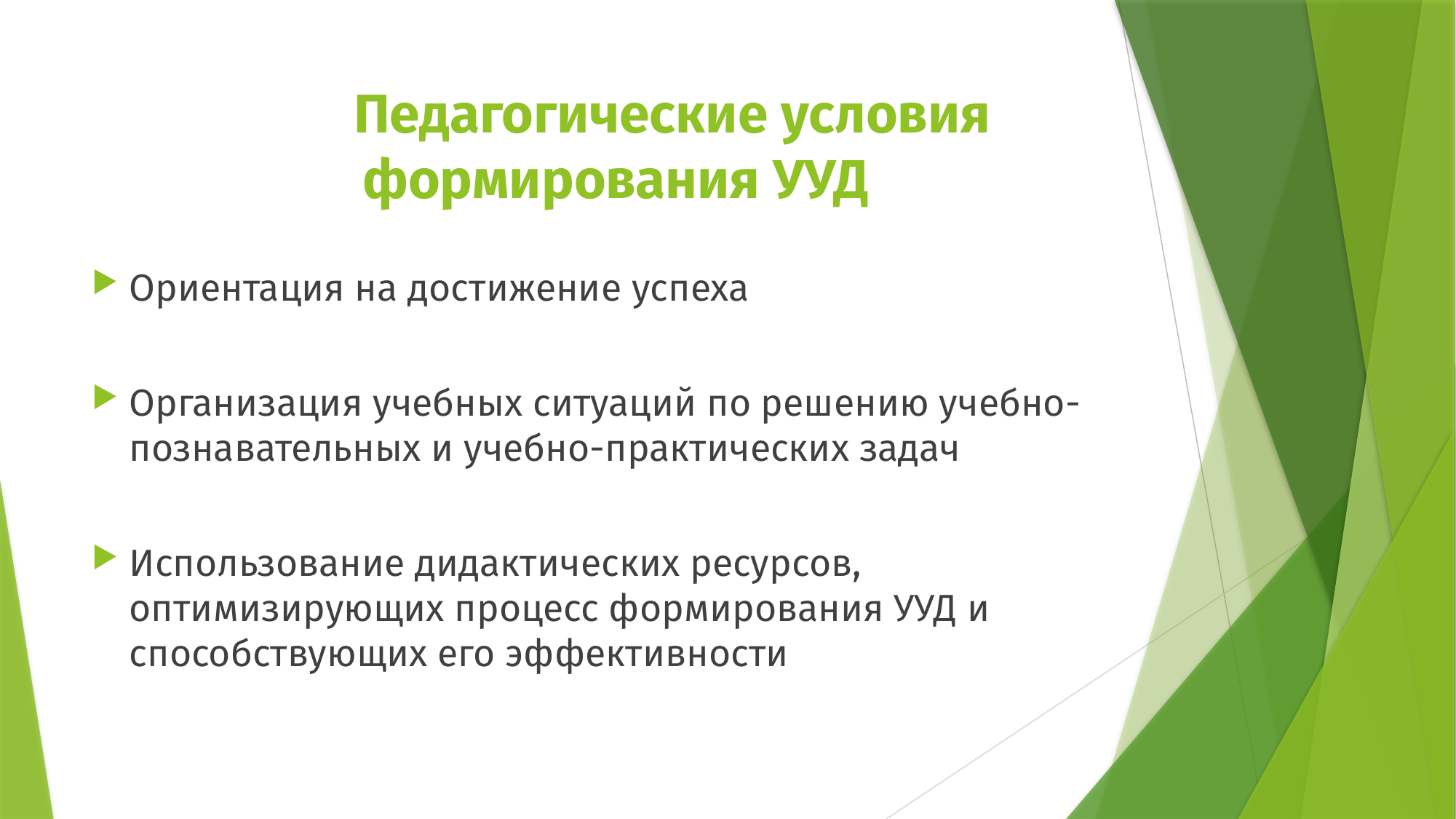

# Педагогические условия формирования УУД
Ориентация на достижение успеха

Организация учебных ситуаций по решению учебно-познавательных и учебно-практических задач

Использование дидактических ресурсов, оптимизирующих процесс формирования УУД и способствующих его эффективности